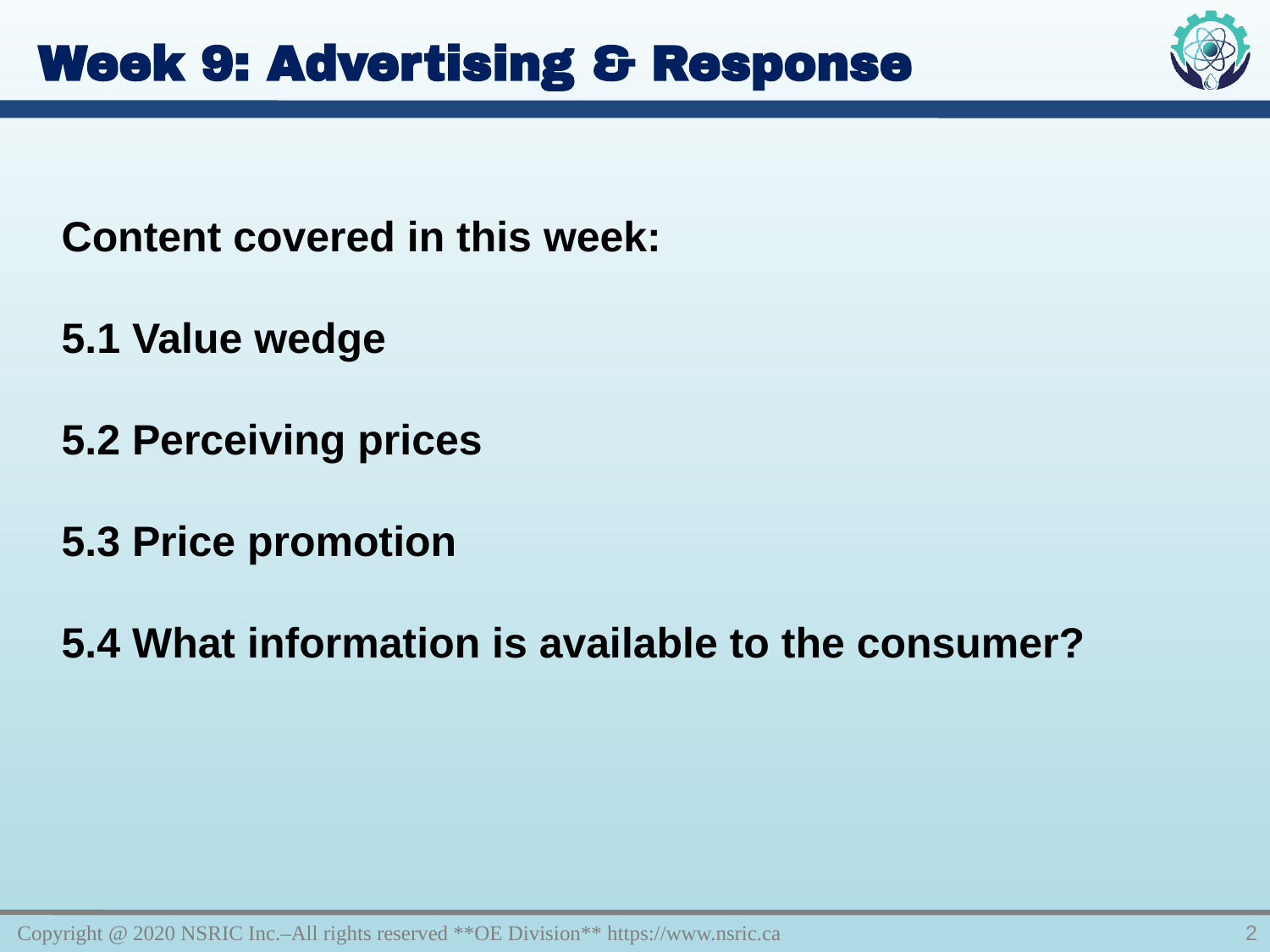

Week 9: Advertising & Response
Content covered in this week:

5.1 Value wedge

5.2 Perceiving prices

5.3 Price promotion

5.4 What information is available to the consumer?
Copyright @ 2020 NSRIC Inc.–All rights reserved **OE Division** https://www.nsric.ca
2